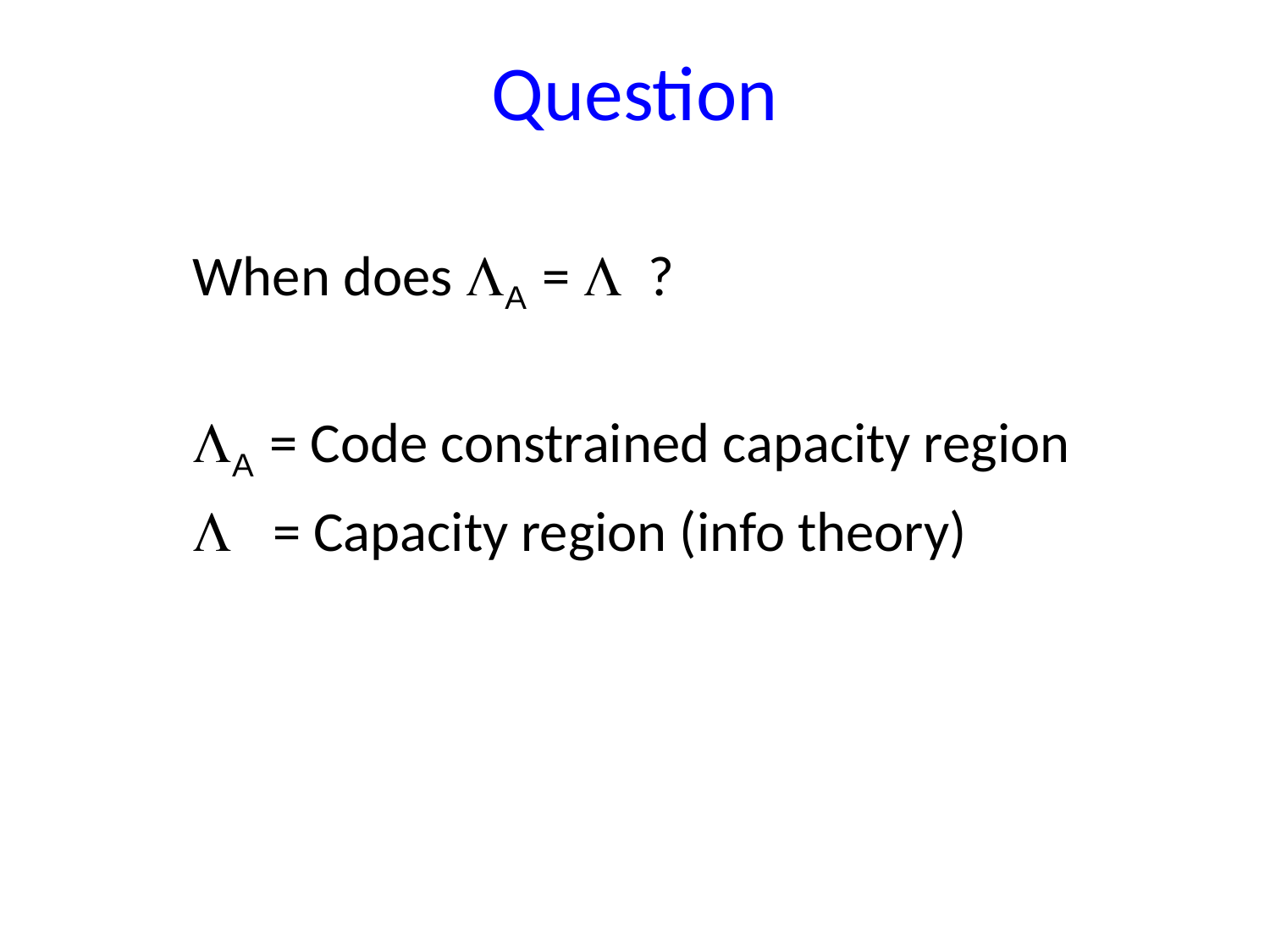

# Question
When does ΛA = Λ  ?

ΛA = Code constrained capacity region
Λ   = Capacity region (info theory)